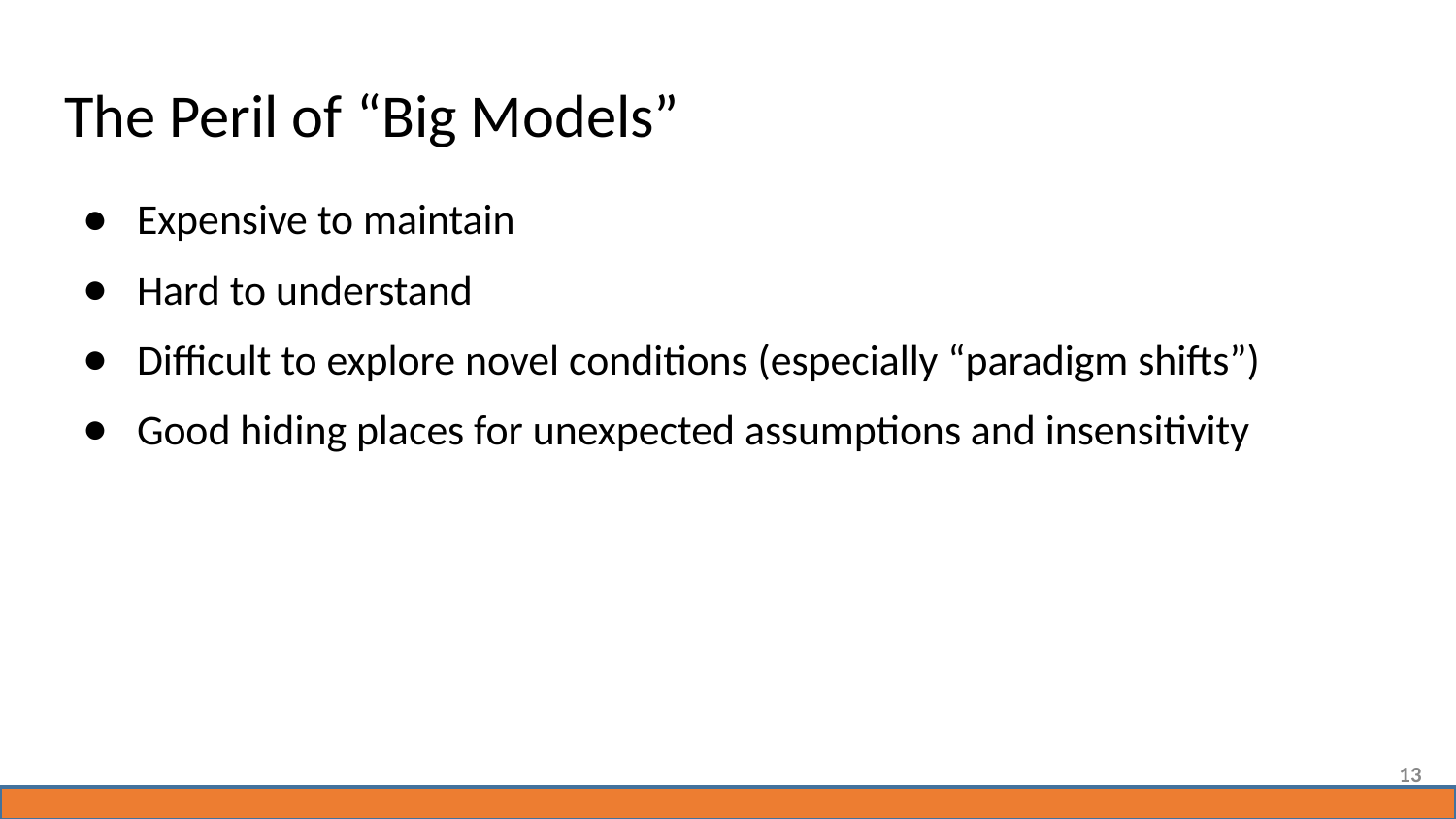

# The Peril of “Big Models”
Expensive to maintain
Hard to understand
Difficult to explore novel conditions (especially “paradigm shifts”)
Good hiding places for unexpected assumptions and insensitivity

13